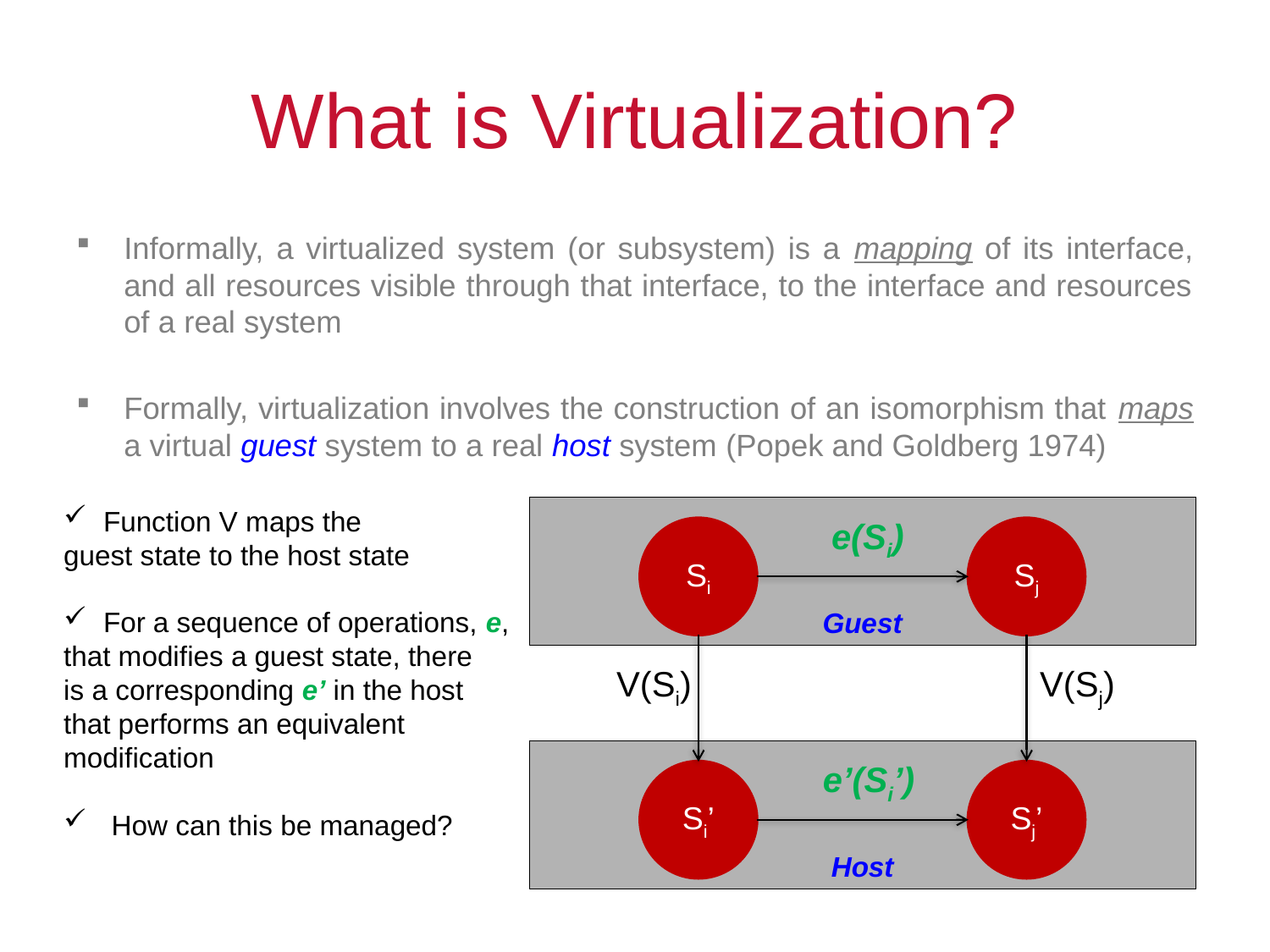

# What is Virtualization?
Informally, a virtualized system (or subsystem) is a mapping of its interface, and all resources visible through that interface, to the interface and resources of a real system

Formally, virtualization involves the construction of an isomorphism that maps a virtual guest system to a real host system (Popek and Goldberg 1974)

Function V maps the
guest state to the host state

For a sequence of operations, e,
that modifies a guest state, there
is a corresponding e’ in the host
that performs an equivalent
modification

How can this be managed?
Guest
e(Si)
Si
Sj
V(Si)
V(Sj)
Host
e’(Si’)
Si’
Sj’